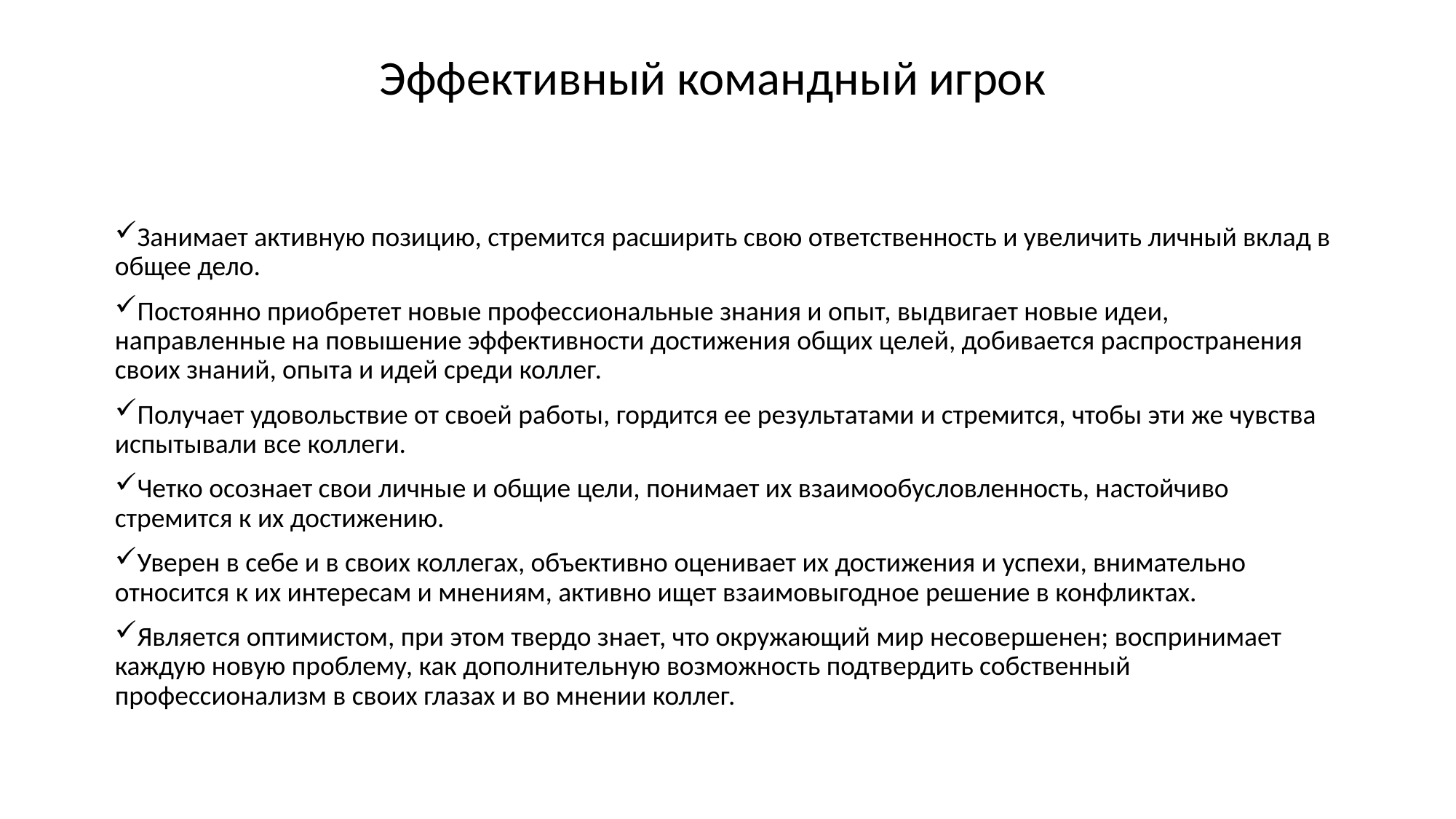

# Эффективный командный игрок
Занимает активную позицию, стремится расширить свою ответственность и увеличить личный вклад в общее дело.
Постоянно приобретет новые профессиональные знания и опыт, выдвигает новые идеи, направленные на повышение эффективности достижения общих целей, добивается распространения своих знаний, опыта и идей среди коллег.
Получает удовольствие от своей работы, гордится ее результатами и стремится, чтобы эти же чувства испытывали все коллеги.
Четко осознает свои личные и общие цели, понимает их взаимообусловленность, настойчиво стремится к их достижению.
Уверен в себе и в своих коллегах, объективно оценивает их достижения и успехи, внимательно относится к их интересам и мнениям, активно ищет взаимовыгодное решение в конфликтах.
Является оптимистом, при этом твердо знает, что окружающий мир несовершенен; воспринимает каждую новую проблему, как дополнительную возможность подтвердить собственный профессионализм в своих глазах и во мнении коллег.